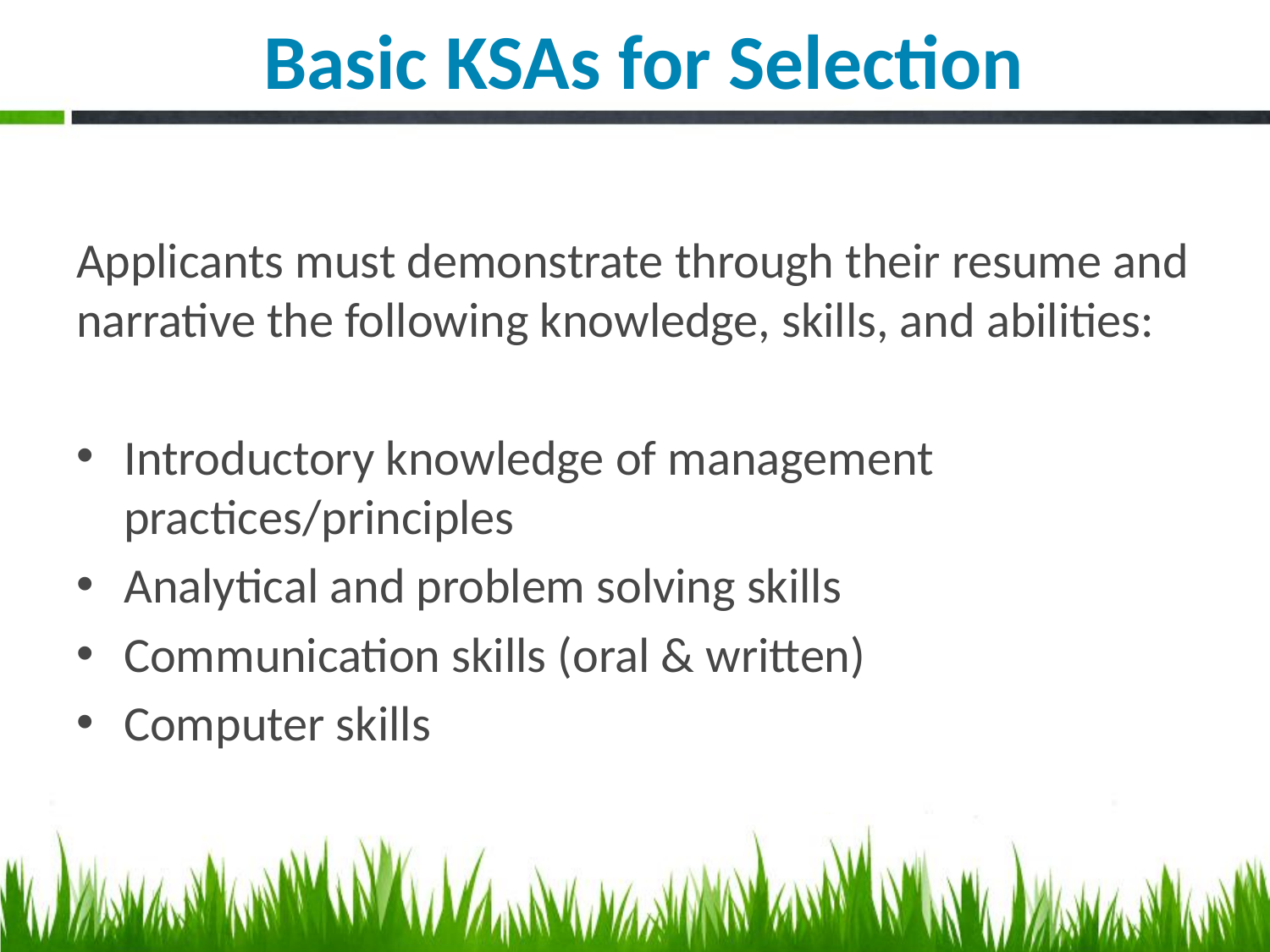

# Basic KSAs for Selection
Applicants must demonstrate through their resume and narrative the following knowledge, skills, and abilities:

Introductory knowledge of management practices/principles
Analytical and problem solving skills
Communication skills (oral & written)
Computer skills